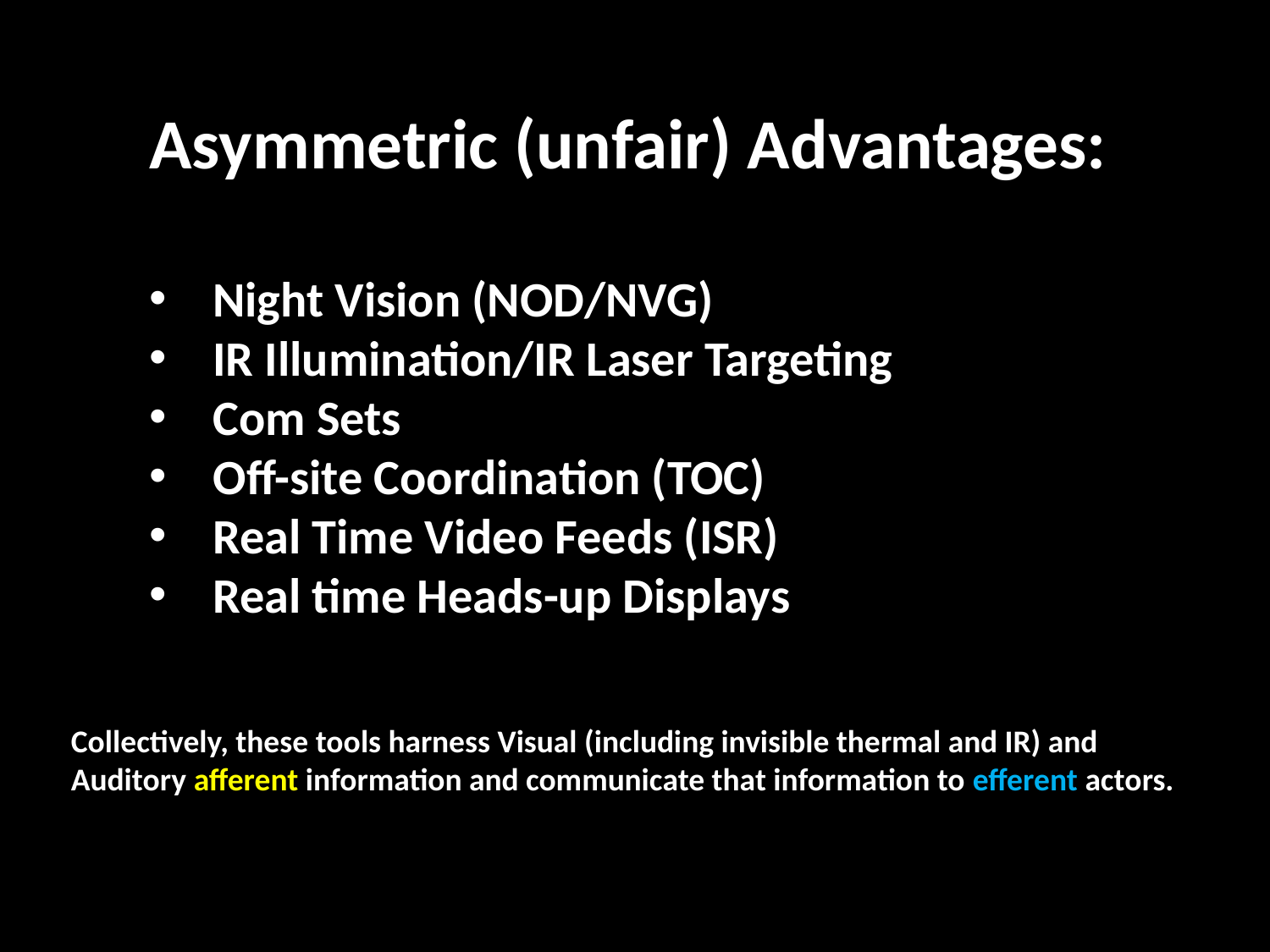

Asymmetric (unfair) Advantages:

Night Vision (NOD/NVG)
IR Illumination/IR Laser Targeting
Com Sets
Off-site Coordination (TOC)
Real Time Video Feeds (ISR)
Real time Heads-up Displays

Collectively, these tools harness Visual (including invisible thermal and IR) and Auditory afferent information and communicate that information to efferent actors.